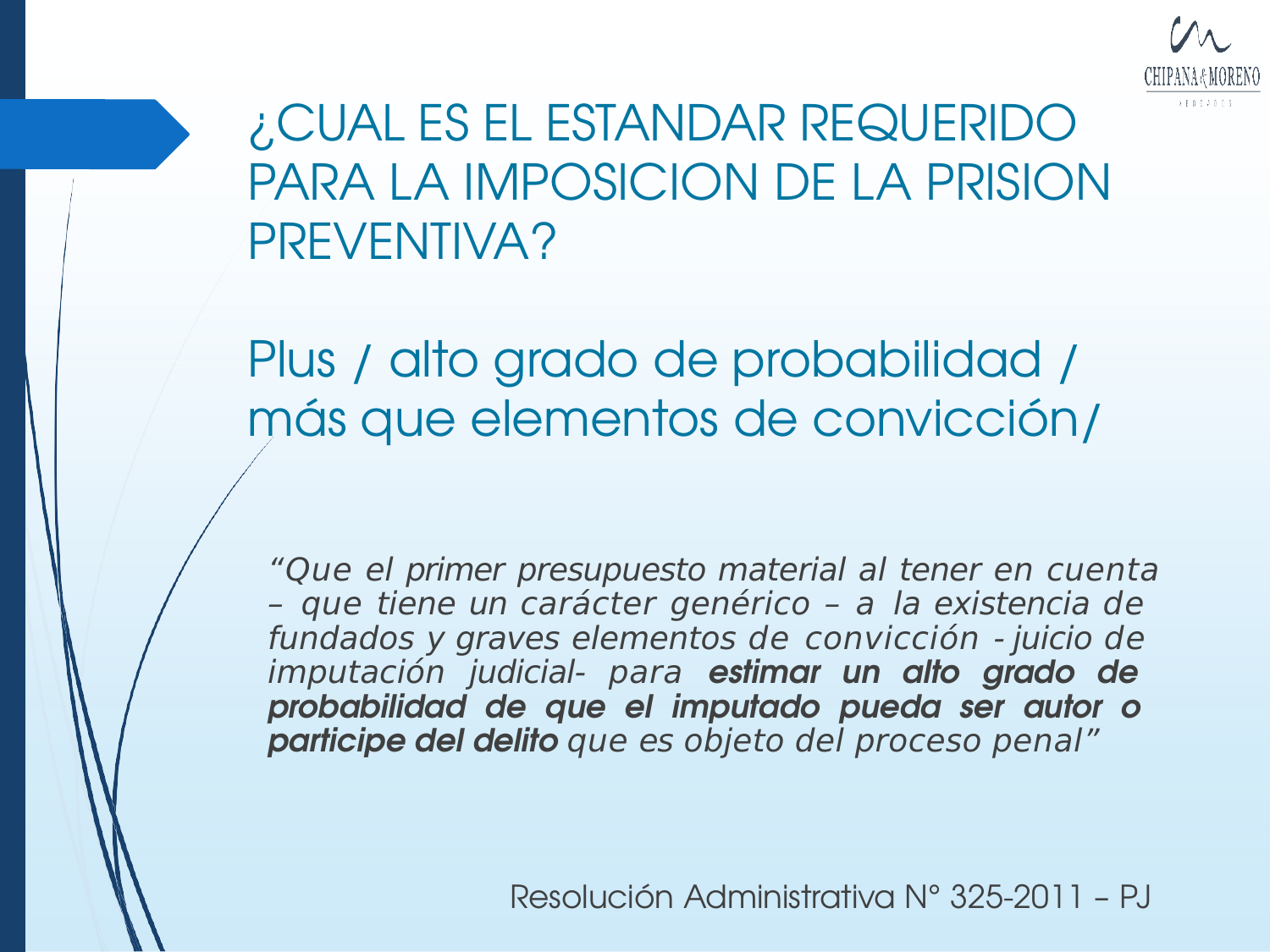

# ¿CUAL ES EL ESTANDAR REQUERIDO  PARA LA IMPOSICION DE LA PRISION  PREVENTIVA?
Plus / alto grado de probabilidad /  más que elementos de convicción/
“Que el primer presupuesto material al tener en cuenta –  que tiene un carácter genérico – a la existencia de  fundados y graves elementos de convicción - juicio de  imputación judicial- para estimar un alto grado de  probabilidad de que el imputado pueda ser autor o  participe del delito que es objeto del proceso penal”
Resolución Administrativa N° 325-2011 – PJ